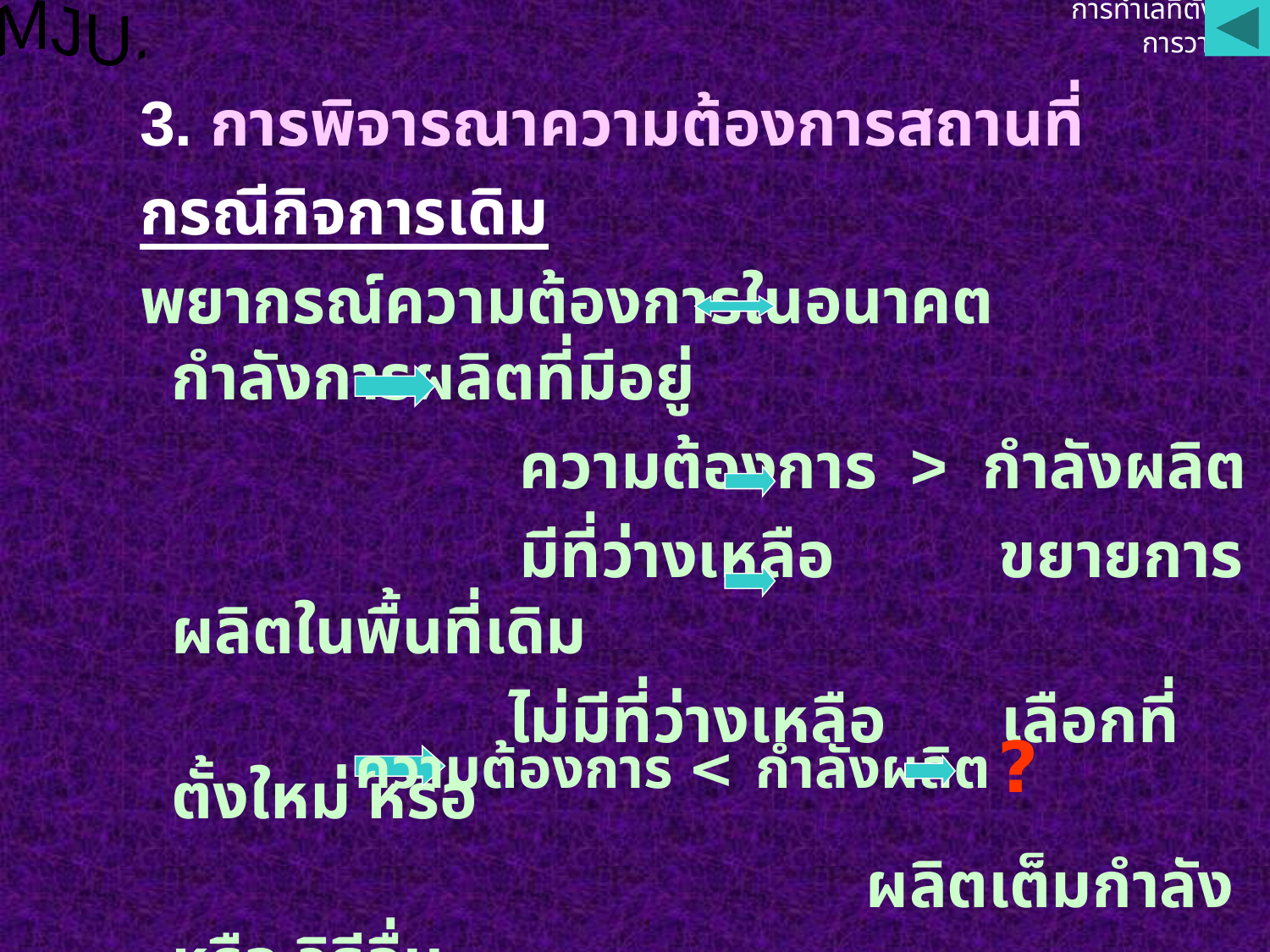

MJU.
การทำเลที่ตั้งและการวางผัง

3. การพิจารณาความต้องการสถานที่
กรณีกิจการเดิม
พยากรณ์ความต้องการในอนาคต          กำลังการผลิตที่มีอยู่
                       ความต้องการ  >  กำลังผลิต
                       มีที่ว่างเหลือ          ขยายการผลิตในพื้นที่เดิม
			     ไม่มีที่ว่างเหลือ       เลือกที่ตั้งใหม่ หรือ
				                   ผลิตเต็มกำลัง หรือ วิธีอื่น

?
ความต้องการ < กำลังผลิต